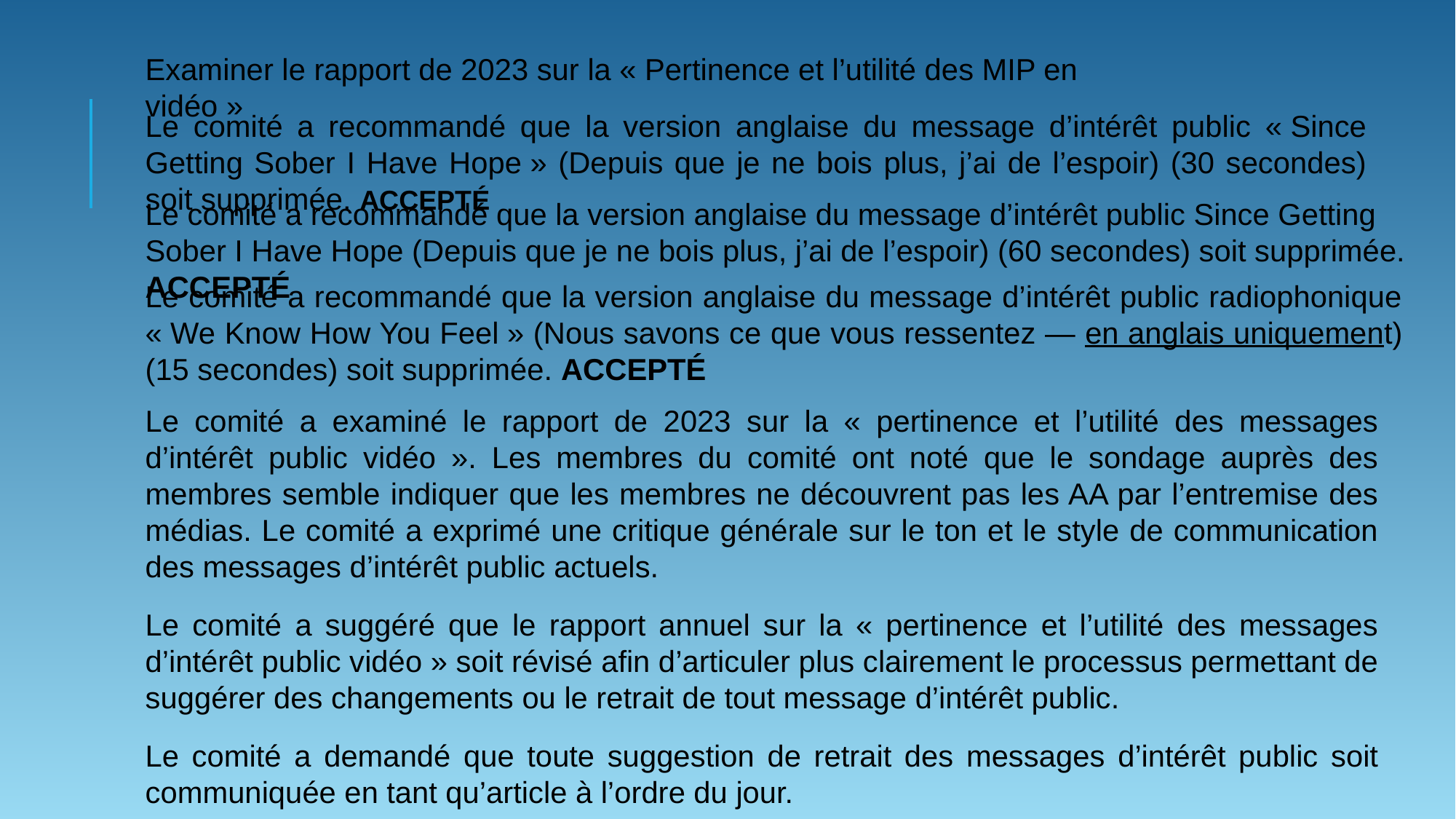

Examiner le rapport de 2023 sur la « Pertinence et l’utilité des MIP en vidéo »
Le comité a recommandé que la version anglaise du message d’intérêt public « Since Getting Sober I Have Hope » (Depuis que je ne bois plus, j’ai de l’espoir) (30 secondes) soit supprimée. ACCEPTÉ
Le comité a recommandé que la version anglaise du message d’intérêt public Since Getting Sober I Have Hope (Depuis que je ne bois plus, j’ai de l’espoir) (60 secondes) soit supprimée. ACCEPTÉ
Le comité a recommandé que la version anglaise du message d’intérêt public radiophonique « We Know How You Feel » (Nous savons ce que vous ressentez — en anglais uniquement) (15 secondes) soit supprimée. ACCEPTÉ
Le comité a examiné le rapport de 2023 sur la « pertinence et l’utilité des messages d’intérêt public vidéo ». Les membres du comité ont noté que le sondage auprès des membres semble indiquer que les membres ne découvrent pas les AA par l’entremise des médias. Le comité a exprimé une critique générale sur le ton et le style de communication des messages d’intérêt public actuels.

Le comité a suggéré que le rapport annuel sur la « pertinence et l’utilité des messages d’intérêt public vidéo » soit révisé afin d’articuler plus clairement le processus permettant de suggérer des changements ou le retrait de tout message d’intérêt public.

Le comité a demandé que toute suggestion de retrait des messages d’intérêt public soit communiquée en tant qu’article à l’ordre du jour.